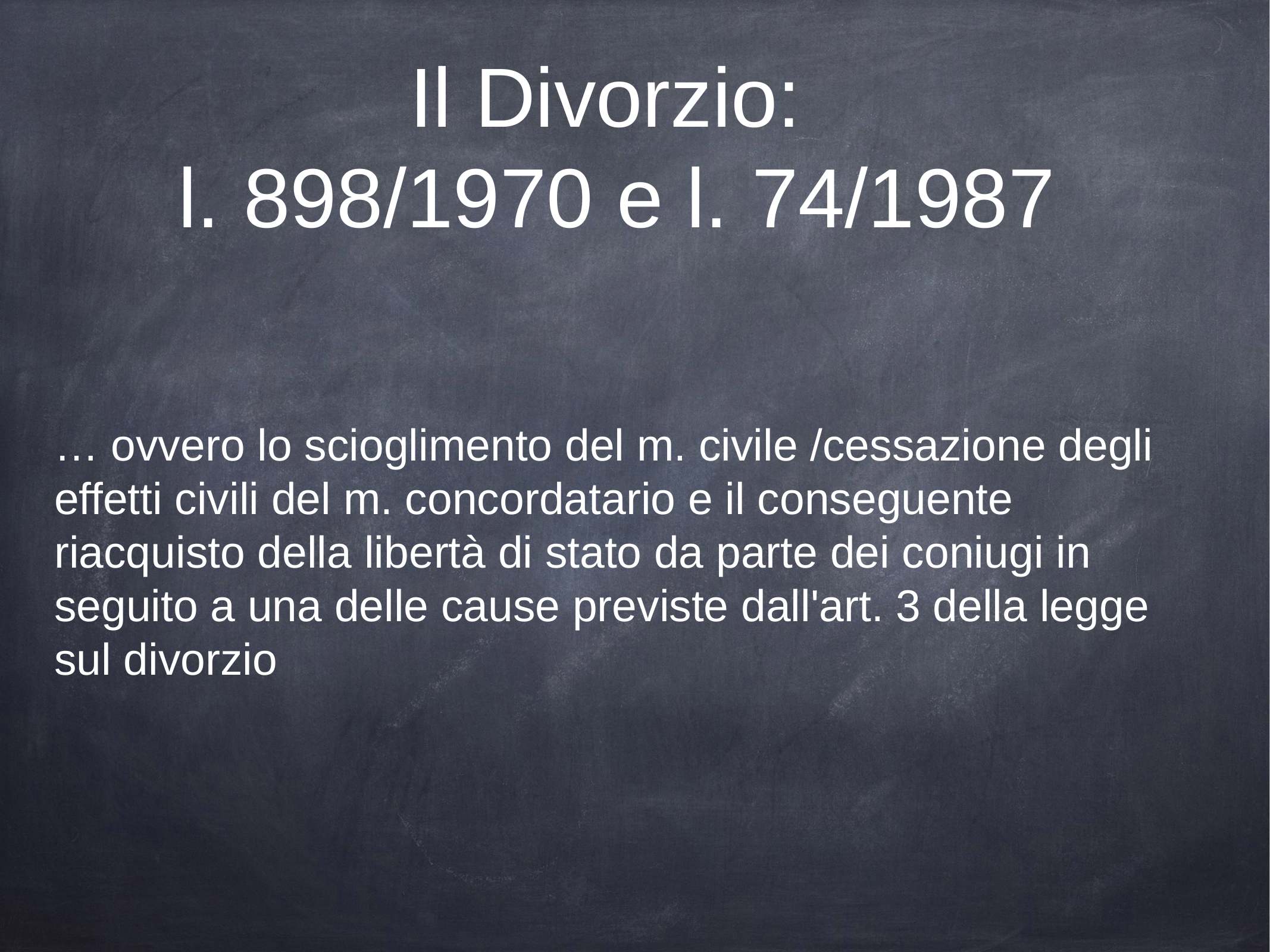

# Il Divorzio:
l. 898/1970 e l. 74/1987
… ovvero lo scioglimento del m. civile /cessazione degli effetti civili del m. concordatario e il conseguente riacquisto della libertà di stato da parte dei coniugi in seguito a una delle cause previste dall'art. 3 della legge sul divorzio